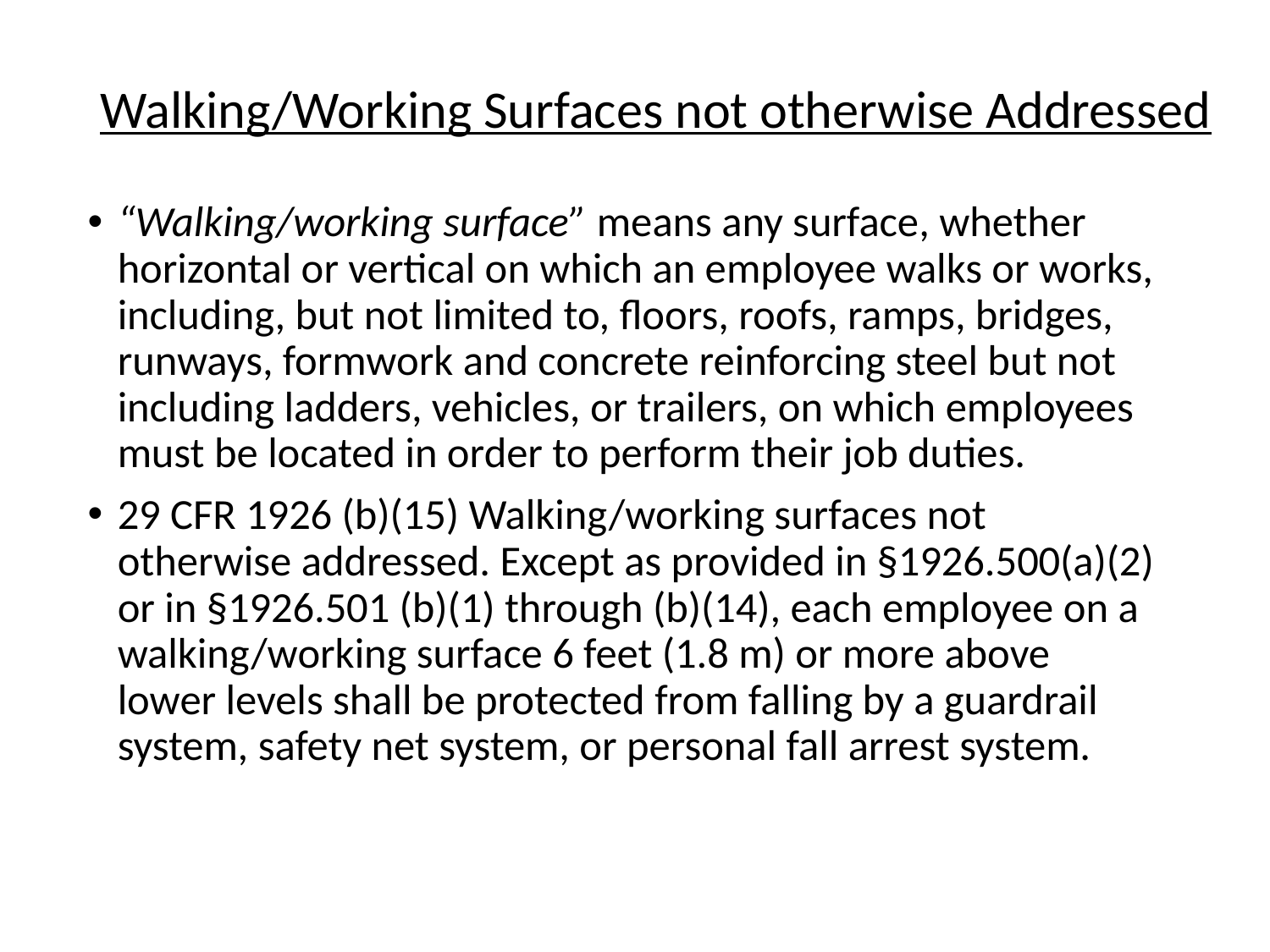

# Walking/Working Surfaces not otherwise Addressed
“Walking/working surface” means any surface, whether horizontal or vertical on which an employee walks or works, including, but not limited to, floors, roofs, ramps, bridges, runways, formwork and concrete reinforcing steel but not including ladders, vehicles, or trailers, on which employees must be located in order to perform their job duties.
29 CFR 1926 (b)(15) Walking/working surfaces not otherwise addressed. Except as provided in §1926.500(a)(2) or in §1926.501 (b)(1) through (b)(14), each employee on a walking/working surface 6 feet (1.8 m) or more above lower levels shall be protected from falling by a guardrail system, safety net system, or personal fall arrest system.